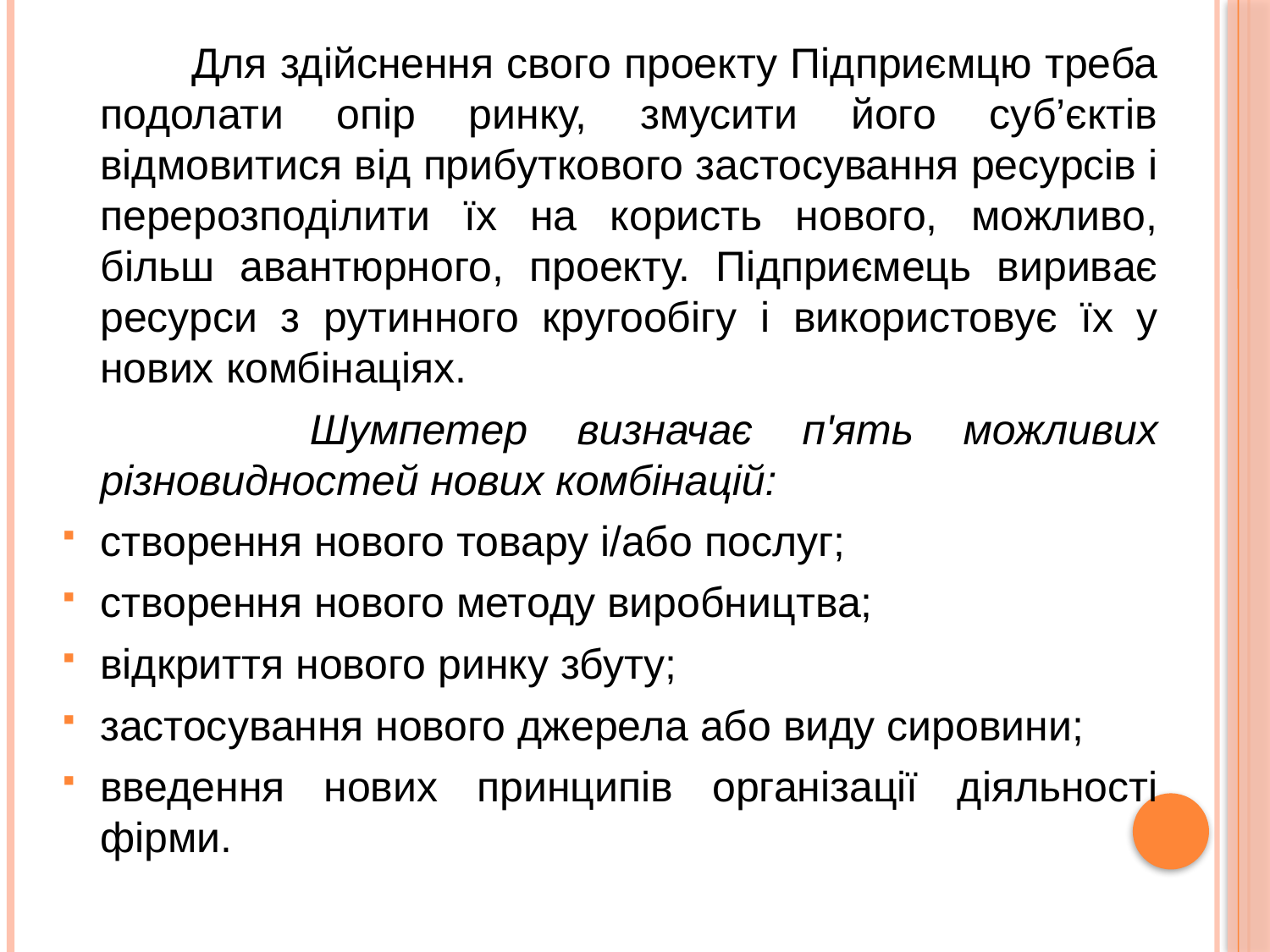

Для здійснення свого проекту Підприємцю треба подолати опір ринку, змусити його суб’єктів відмовитися від прибуткового застосування ресурсів і перерозподілити їх на користь нового, можливо, більш авантюрного, проекту. Підприємець вириває ресурси з рутинного кругообігу і використовує їх у нових комбінаціях.
     Шумпетер визначає п'ять можливих різновидностей нових комбінацій:
створення нового товару і/або послуг;
створення нового методу виробництва;
відкриття нового ринку збуту;
застосування нового джерела або виду сировини;
введення нових принципів організації діяльності фірми.